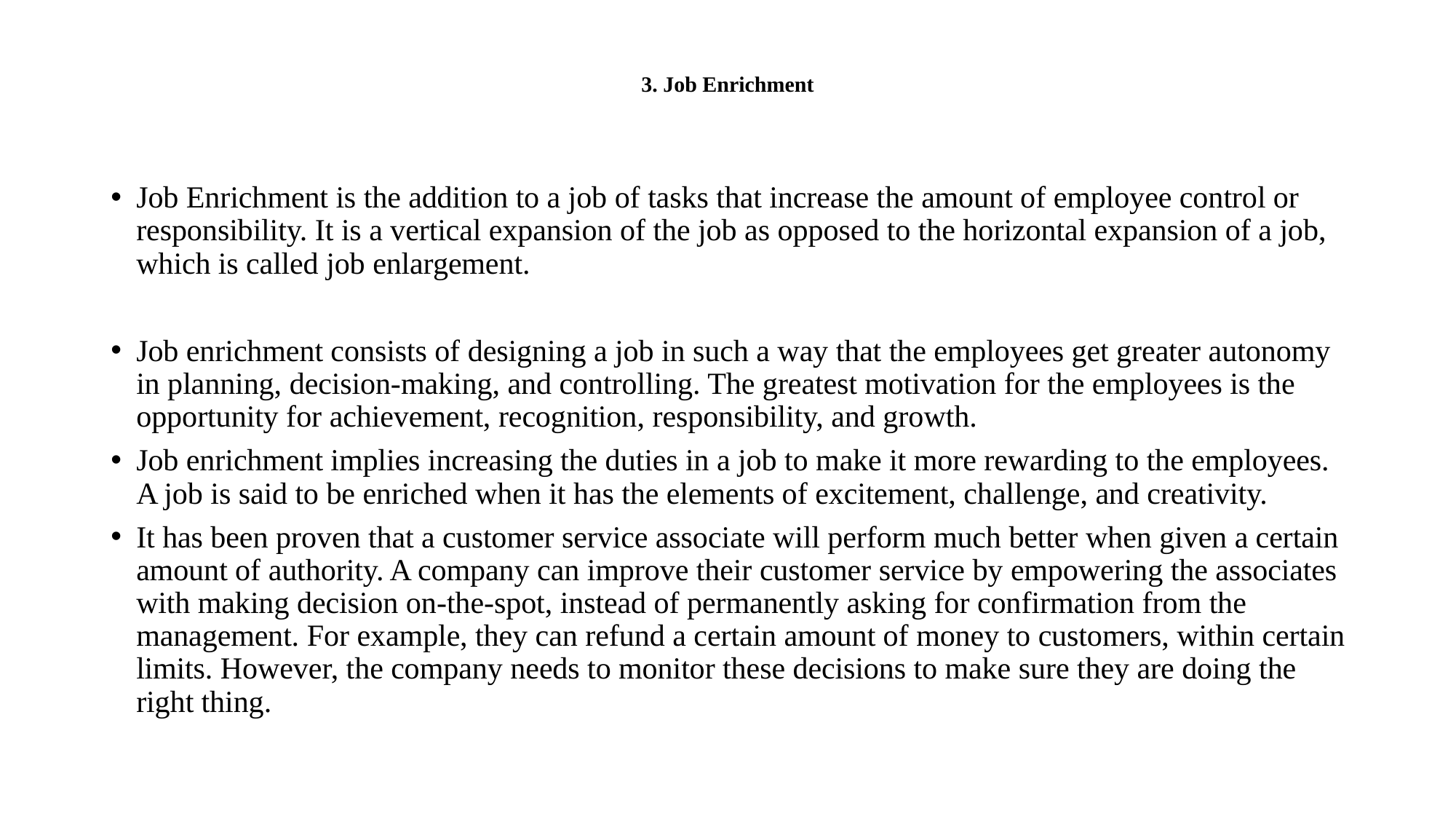

# 3. Job Enrichment

Job Enrichment is the addition to a job of tasks that increase the amount of employee control or responsibility. It is a vertical expansion of the job as opposed to the horizontal expansion of a job, which is called job enlargement.

Job enrichment consists of designing a job in such a way that the employees get greater autonomy in planning, decision-making, and controlling. The greatest motivation for the employees is the opportunity for achievement, recognition, responsibility, and growth.
Job enrichment implies increasing the duties in a job to make it more rewarding to the employees. A job is said to be enriched when it has the elements of excitement, challenge, and creativity.
It has been proven that a customer service associate will perform much better when given a certain amount of authority. A company can improve their customer service by empowering the associates with making decision on-the-spot, instead of permanently asking for confirmation from the management. For example, they can refund a certain amount of money to customers, within certain limits. However, the company needs to monitor these decisions to make sure they are doing the right thing.